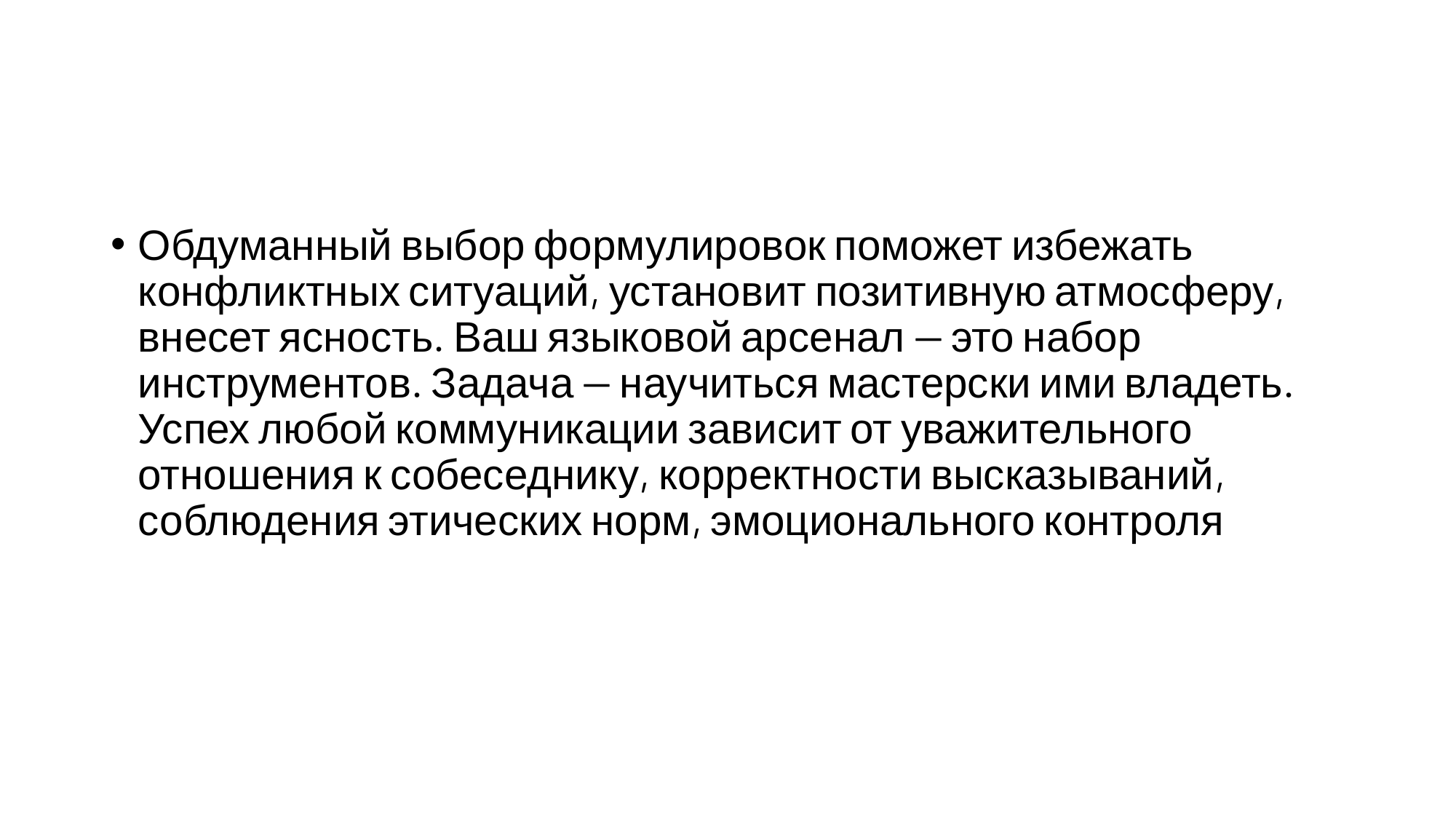

#
Обдуманный выбор формулировок поможет избежать конфликтных ситуаций, установит позитивную атмосферу, внесет ясность. Ваш языковой арсенал — это набор инструментов. Задача — научиться мастерски ими владеть. Успех любой коммуникации зависит от уважительного отношения к собеседнику, корректности высказываний, соблюдения этических норм, эмоционального контроля